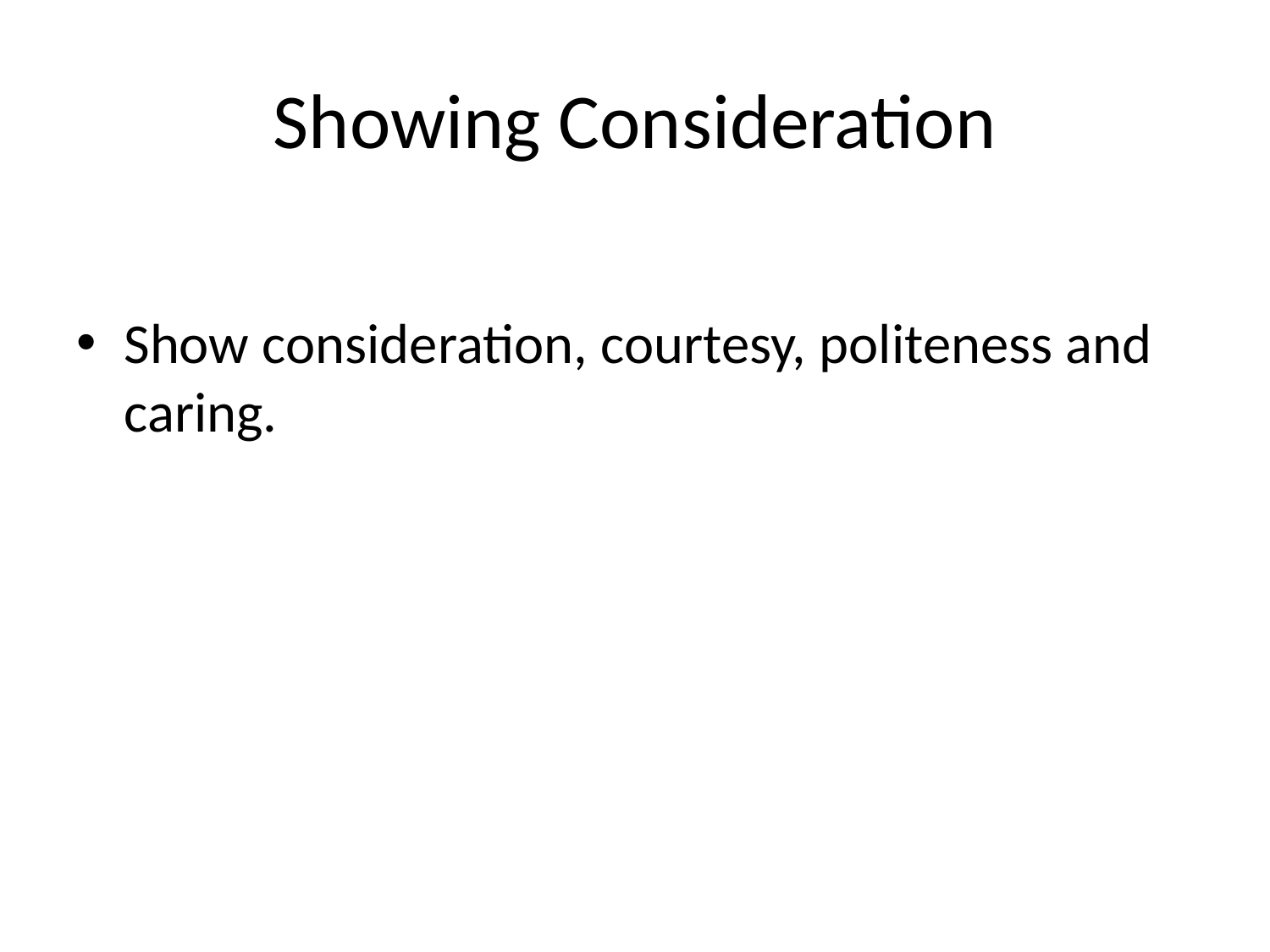

# Showing Consideration

Show consideration, courtesy, politeness and caring.